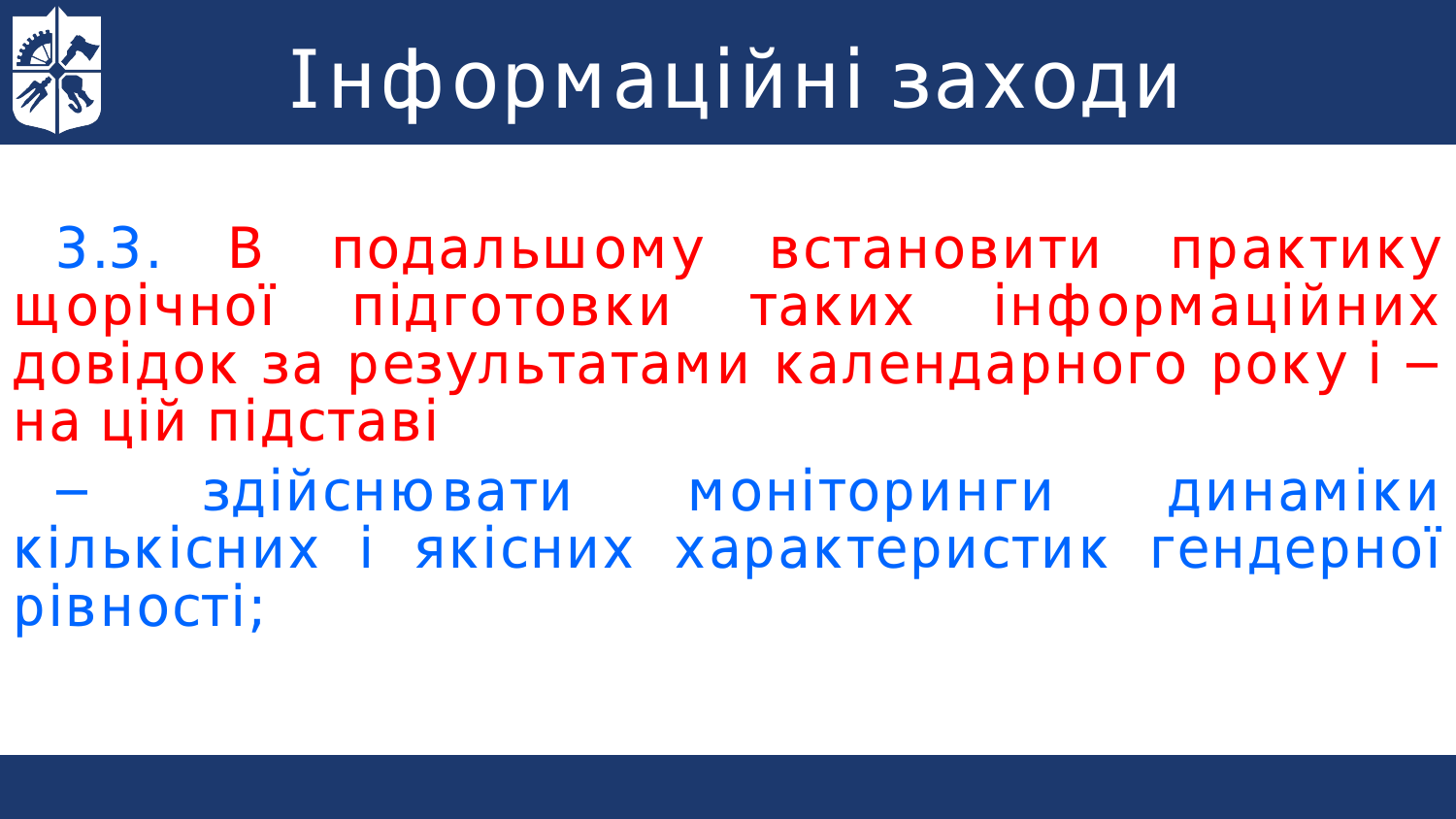

Інформаційні заходи
3.3. В подальшому встановити практику щорічної підготовки таких інформаційних довідок за результатами календарного року і – на цій підставі
– здійснювати моніторинги динаміки кількісних і якісних характеристик гендерної рівності;